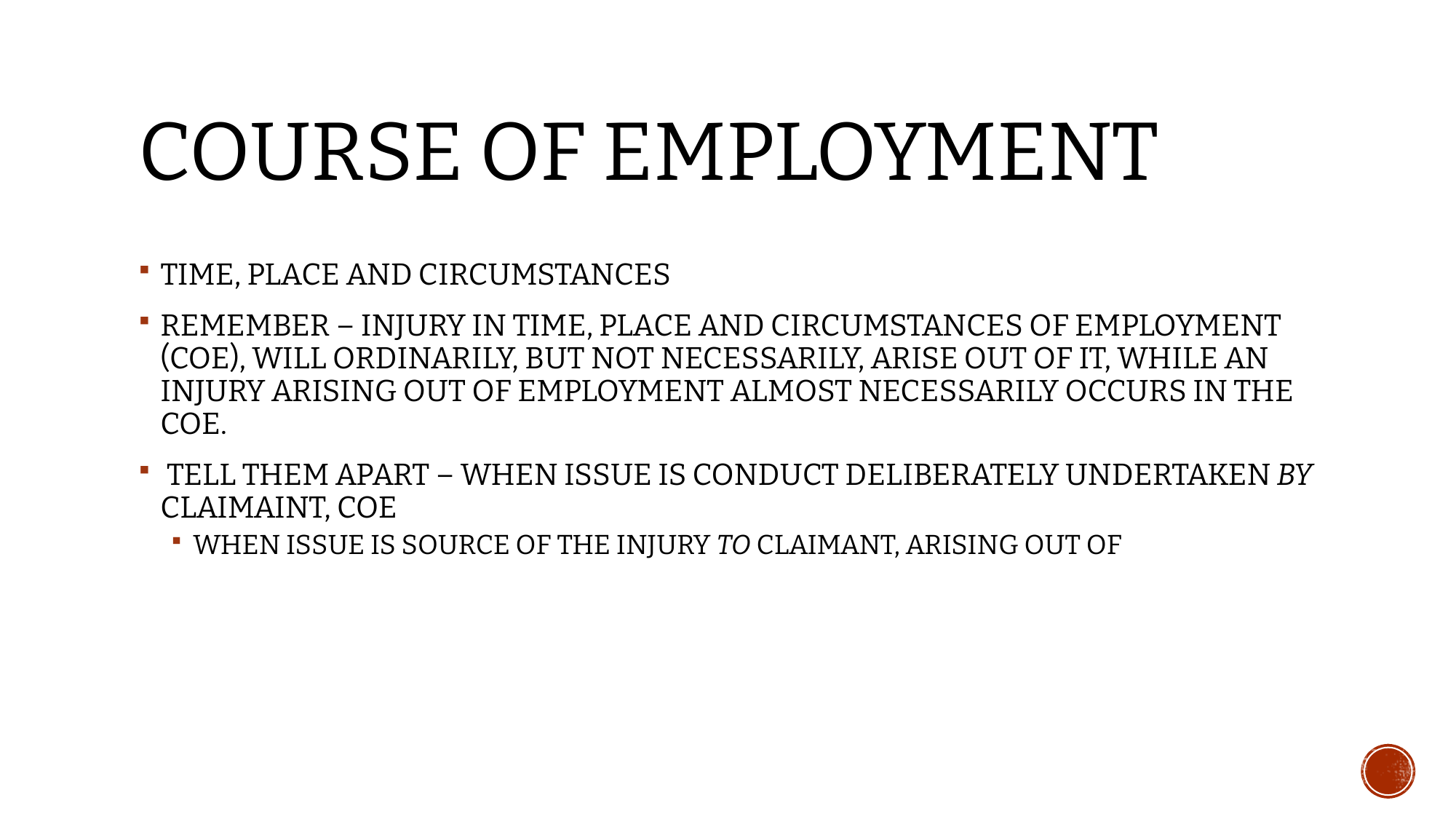

# Course of employment
TIME, PLACE AND CIRCUMSTANCES
REMEMBER – INJURY IN TIME, PLACE AND CIRCUMSTANCES OF EMPLOYMENT (COE), WILL ORDINARILY, BUT NOT NECESSARILY, ARISE OUT OF IT, WHILE AN INJURY ARISING OUT OF EMPLOYMENT ALMOST NECESSARILY OCCURS IN THE COE.
 TELL THEM APART – WHEN ISSUE IS CONDUCT DELIBERATELY UNDERTAKEN BY CLAIMAINT, COE
WHEN ISSUE IS SOURCE OF THE INJURY TO CLAIMANT, ARISING OUT OF